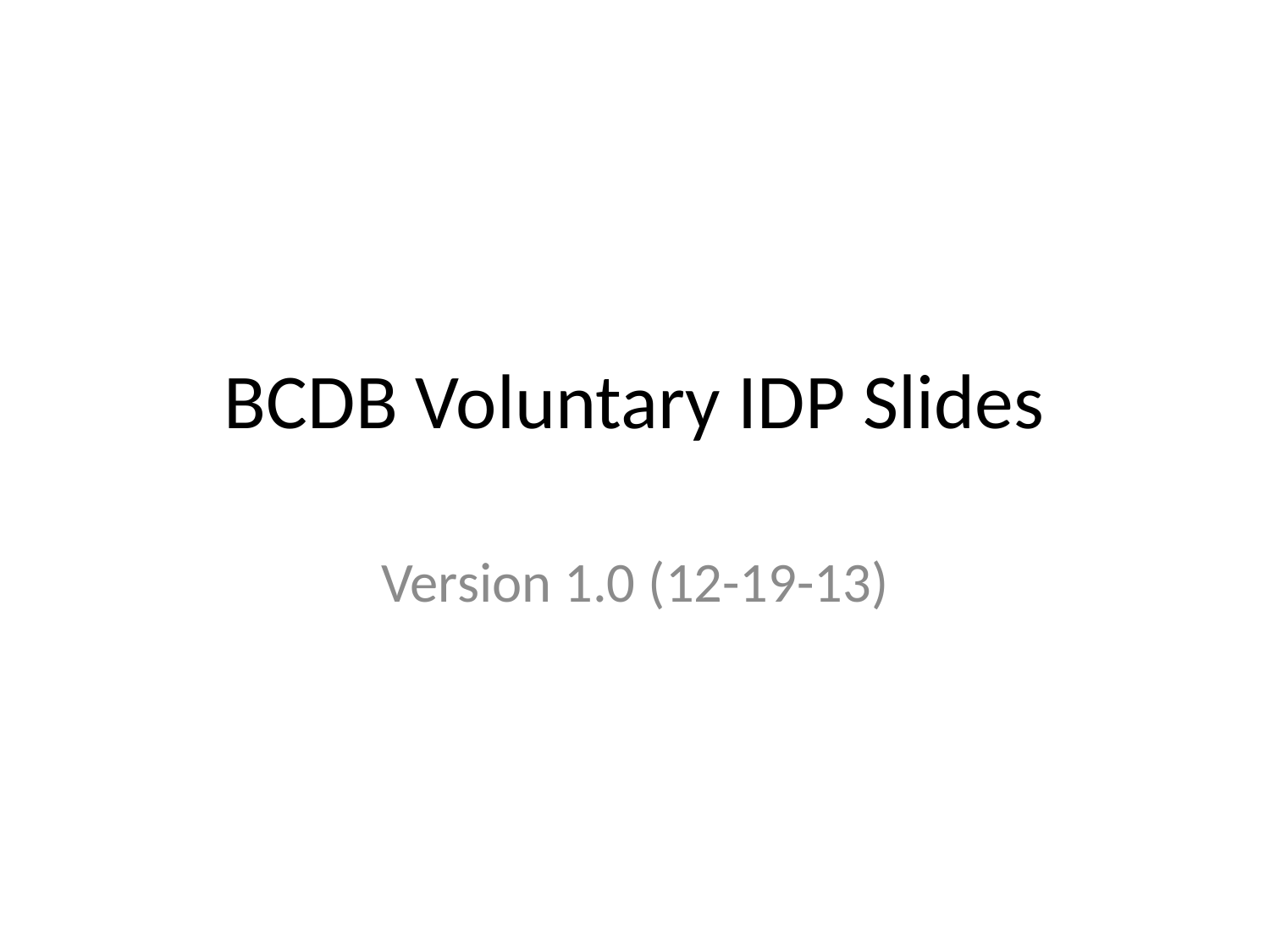

# BCDB Voluntary IDP Slides
Version 1.0 (12-19-13)